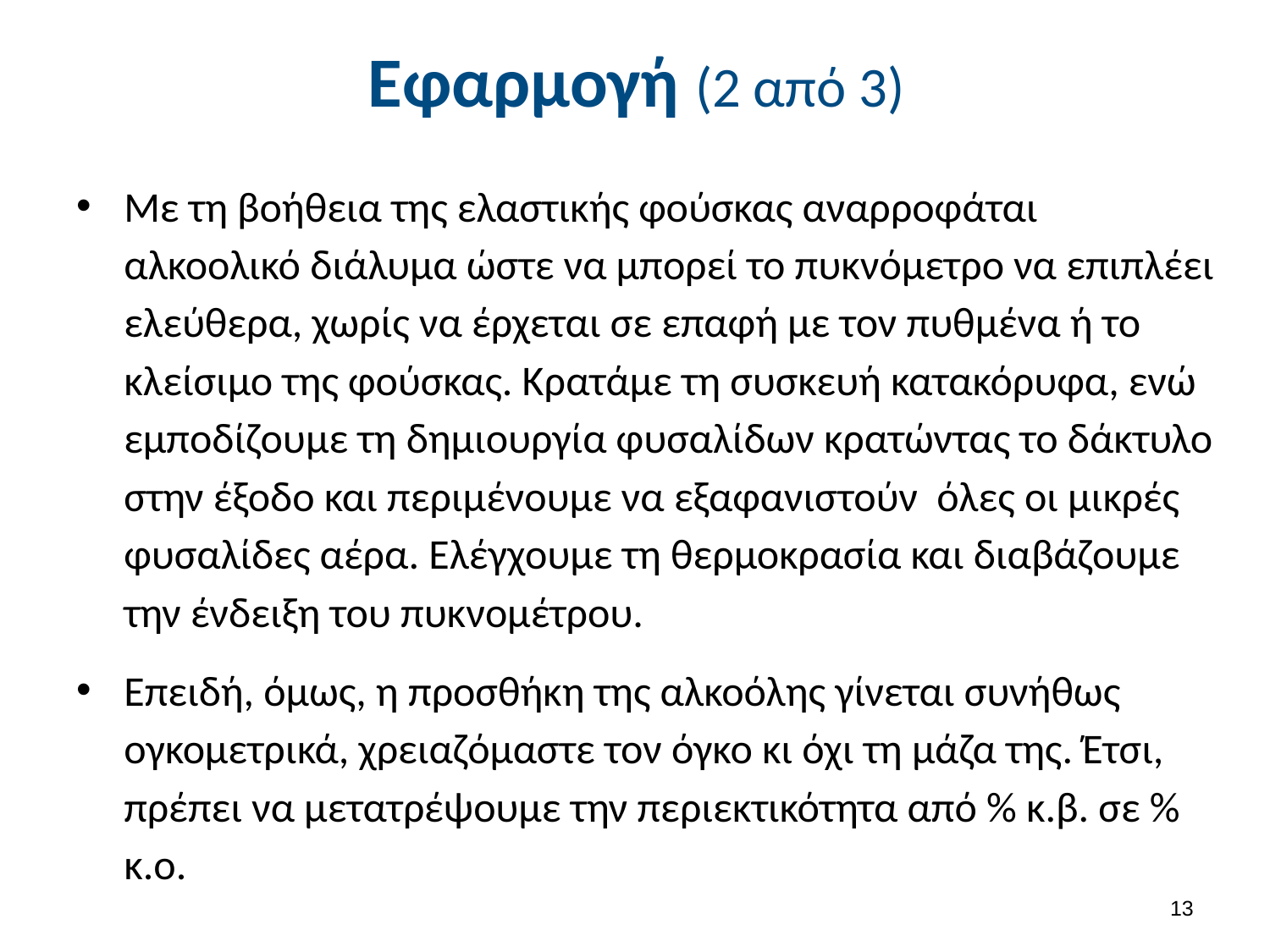

# Εφαρμογή (2 από 3)
Με τη βοήθεια της ελαστικής φούσκας αναρροφάται αλκοολικό διάλυμα ώστε να μπορεί το πυκνόμετρο να επιπλέει ελεύθερα, χωρίς να έρχεται σε επαφή με τον πυθμένα ή το κλείσιμο της φούσκας. Κρατάμε τη συσκευή κατακόρυφα, ενώ εμποδίζουμε τη δημιουργία φυσαλίδων κρατώντας το δάκτυλο στην έξοδο και περιμένουμε να εξαφανιστούν  όλες οι μικρές φυσαλίδες αέρα. Ελέγχουμε τη θερμοκρασία και διαβάζουμε την ένδειξη του πυκνομέτρου.
Επειδή, όμως, η προσθήκη της αλκοόλης γίνεται συνήθως ογκομετρικά, χρειαζόμαστε τον όγκο κι όχι τη μάζα της. Έτσι, πρέπει να μετατρέψουμε την περιεκτικότητα από % κ.β. σε % κ.ο.
13